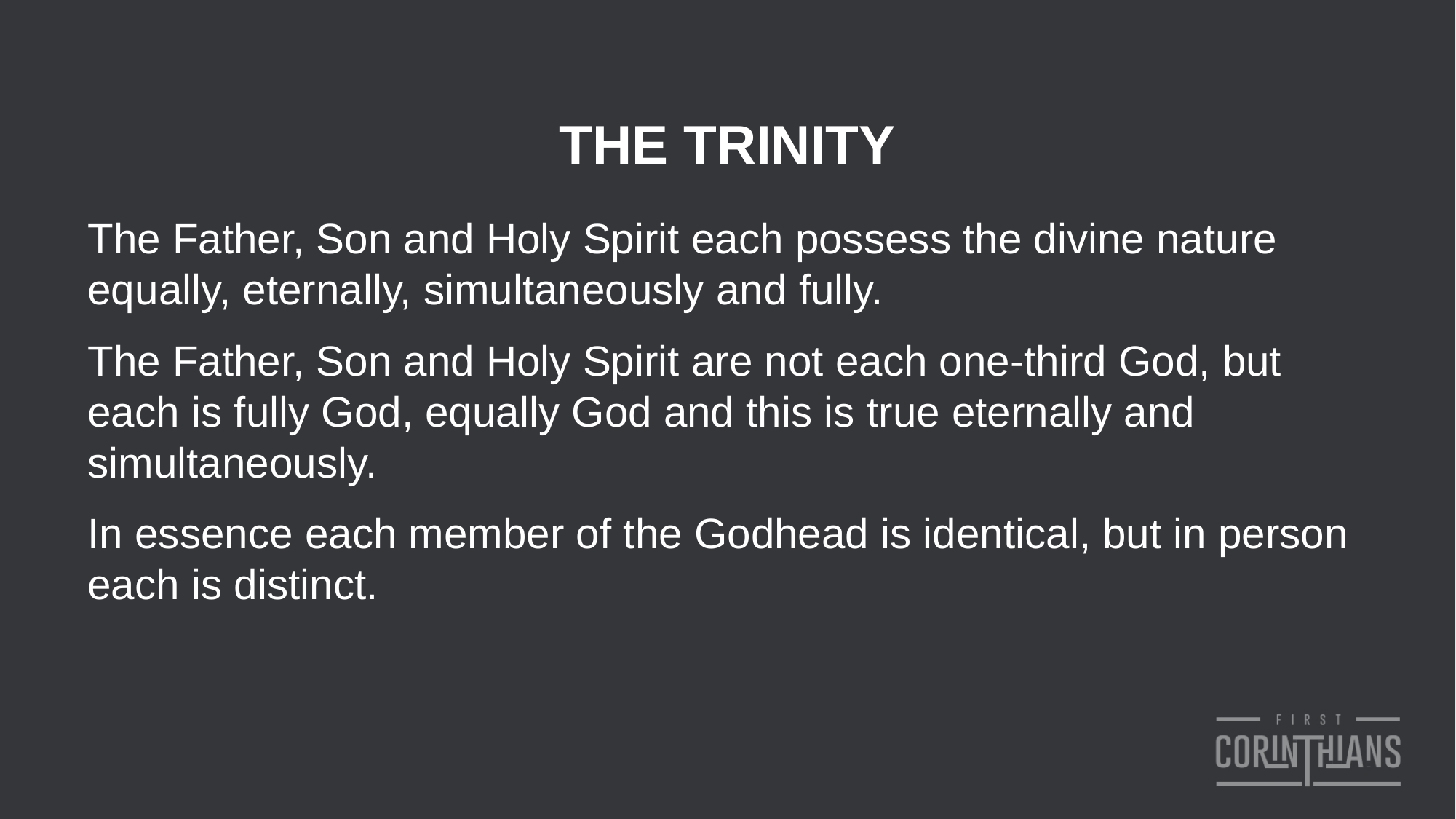

THE TRINITY

The Father, Son and Holy Spirit each possess the divine nature equally, eternally, simultaneously and fully.

The Father, Son and Holy Spirit are not each one-third God, but each is fully God, equally God and this is true eternally and simultaneously.

In essence each member of the Godhead is identical, but in person each is distinct.